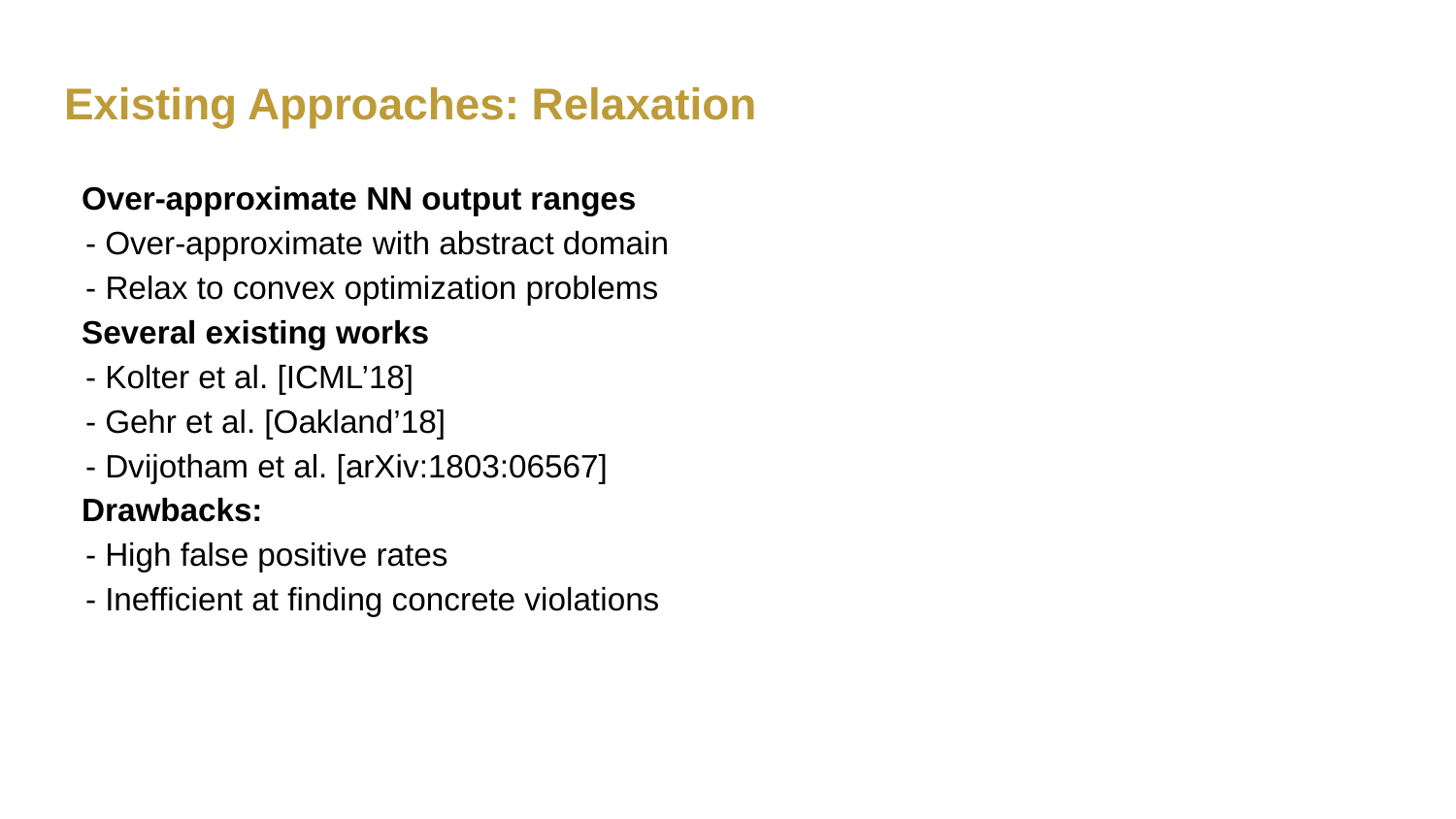

# Existing Approaches: Relaxation
Over-approximate NN output ranges
- Over-approximate with abstract domain
- Relax to convex optimization problems
Several existing works
- Kolter et al. [ICML’18]
- Gehr et al. [Oakland’18]
- Dvijotham et al. [arXiv:1803:06567]
Drawbacks:
- High false positive rates
- Inefficient at finding concrete violations